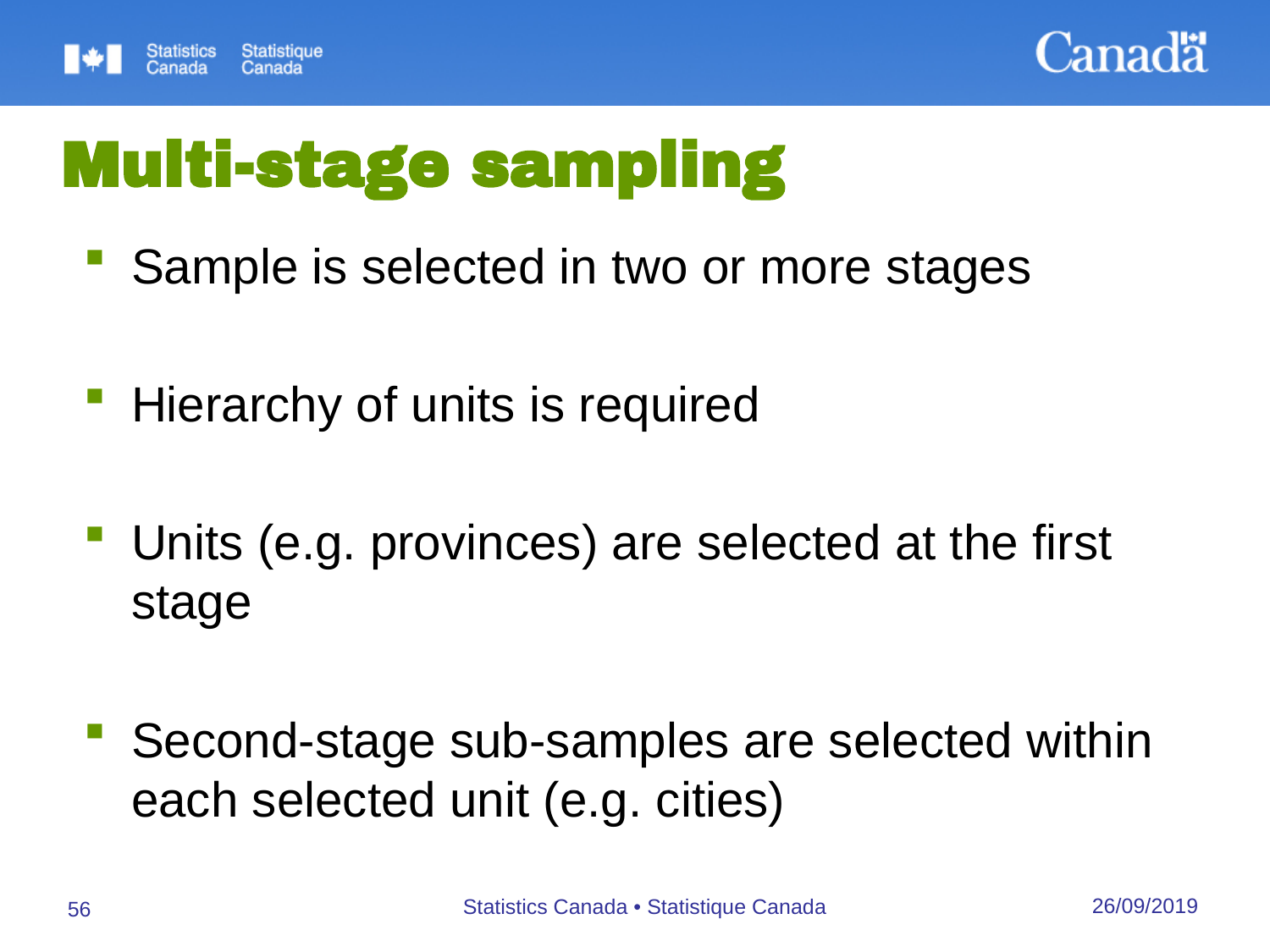

# Multi-stage sampling
Sample is selected in two or more stages

Hierarchy of units is required

Units (e.g. provinces) are selected at the first stage

Second-stage sub-samples are selected within each selected unit (e.g. cities)
26/09/2019
Statistics Canada • Statistique Canada
56